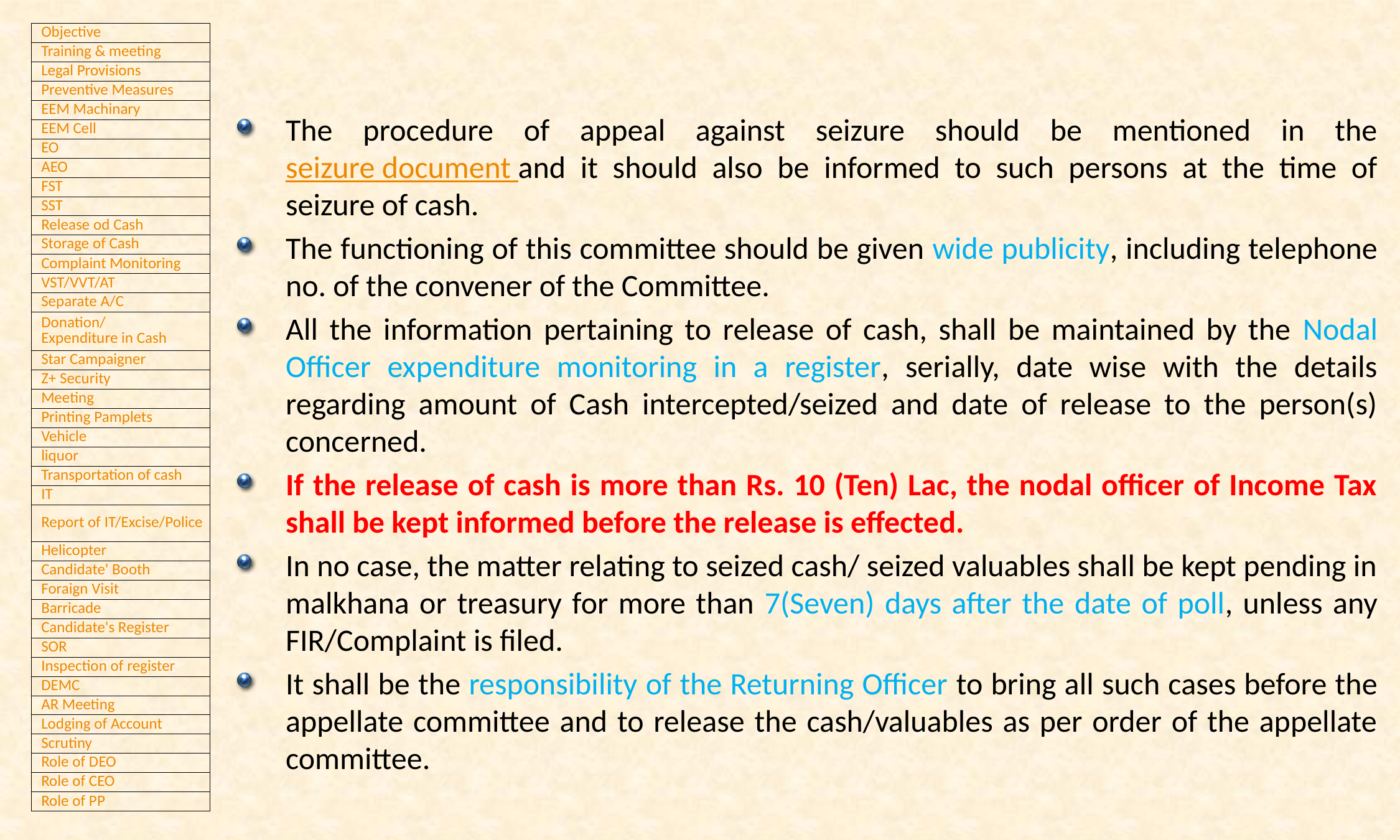

The procedure of appeal against seizure should be mentioned in the seizure document and it should also be informed to such persons at the time of seizure of cash.
The functioning of this committee should be given wide publicity, including telephone no. of the convener of the Committee.
All the information pertaining to release of cash, shall be maintained by the Nodal Officer expenditure monitoring in a register, serially, date wise with the details regarding amount of Cash intercepted/seized and date of release to the person(s) concerned.
If the release of cash is more than Rs. 10 (Ten) Lac, the nodal officer of Income Tax shall be kept informed before the release is effected.
In no case, the matter relating to seized cash/ seized valuables shall be kept pending in malkhana or treasury for more than 7(Seven) days after the date of poll, unless any FIR/Complaint is filed.
It shall be the responsibility of the Returning Officer to bring all such cases before the appellate committee and to release the cash/valuables as per order of the appellate committee.